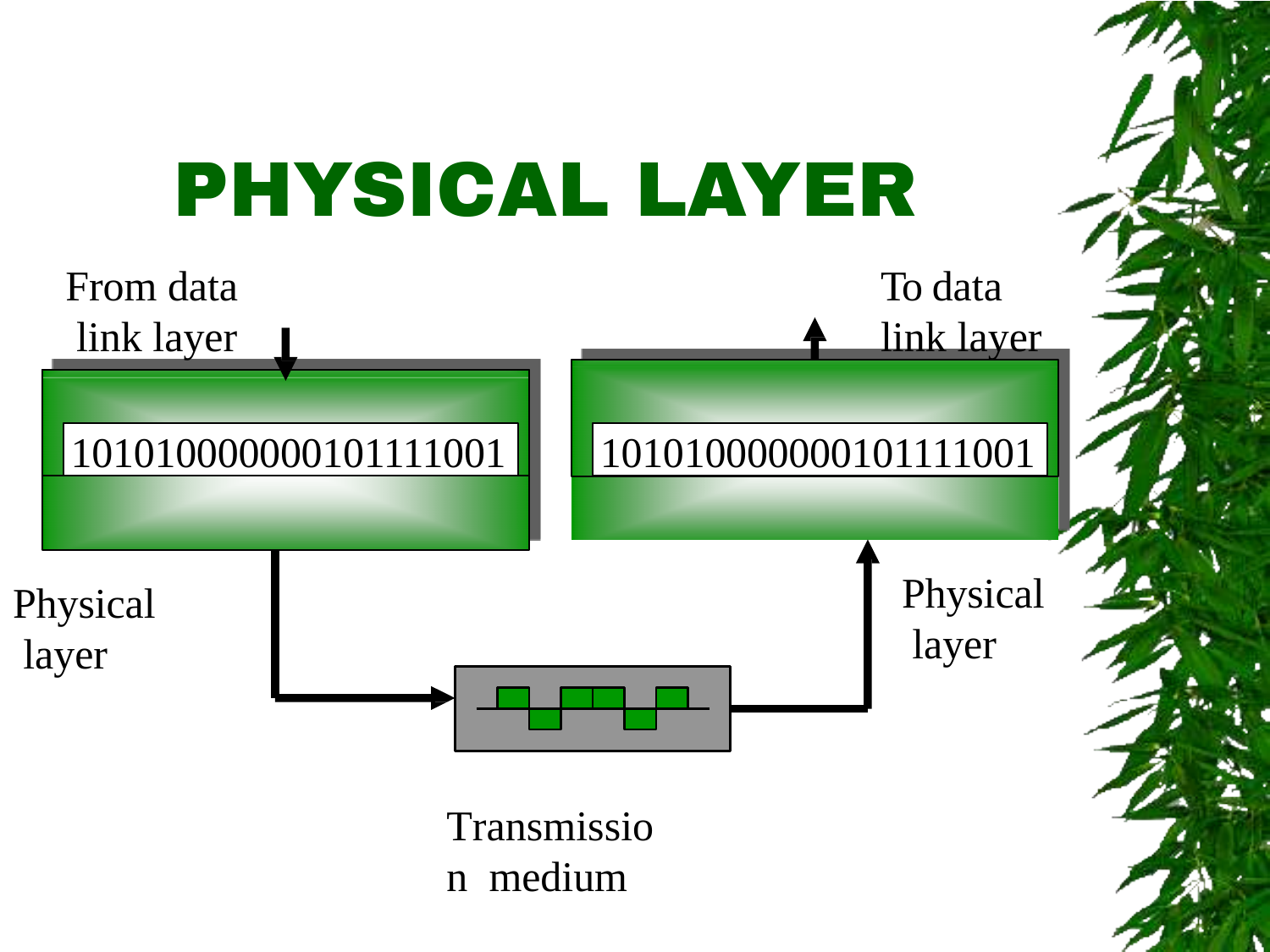

# PHYSICAL LAYER
From data  link layer
To data  link layer

101010000000101111001

101010000000101111001
Physical  layer
Physical  layer

Transmission  medium